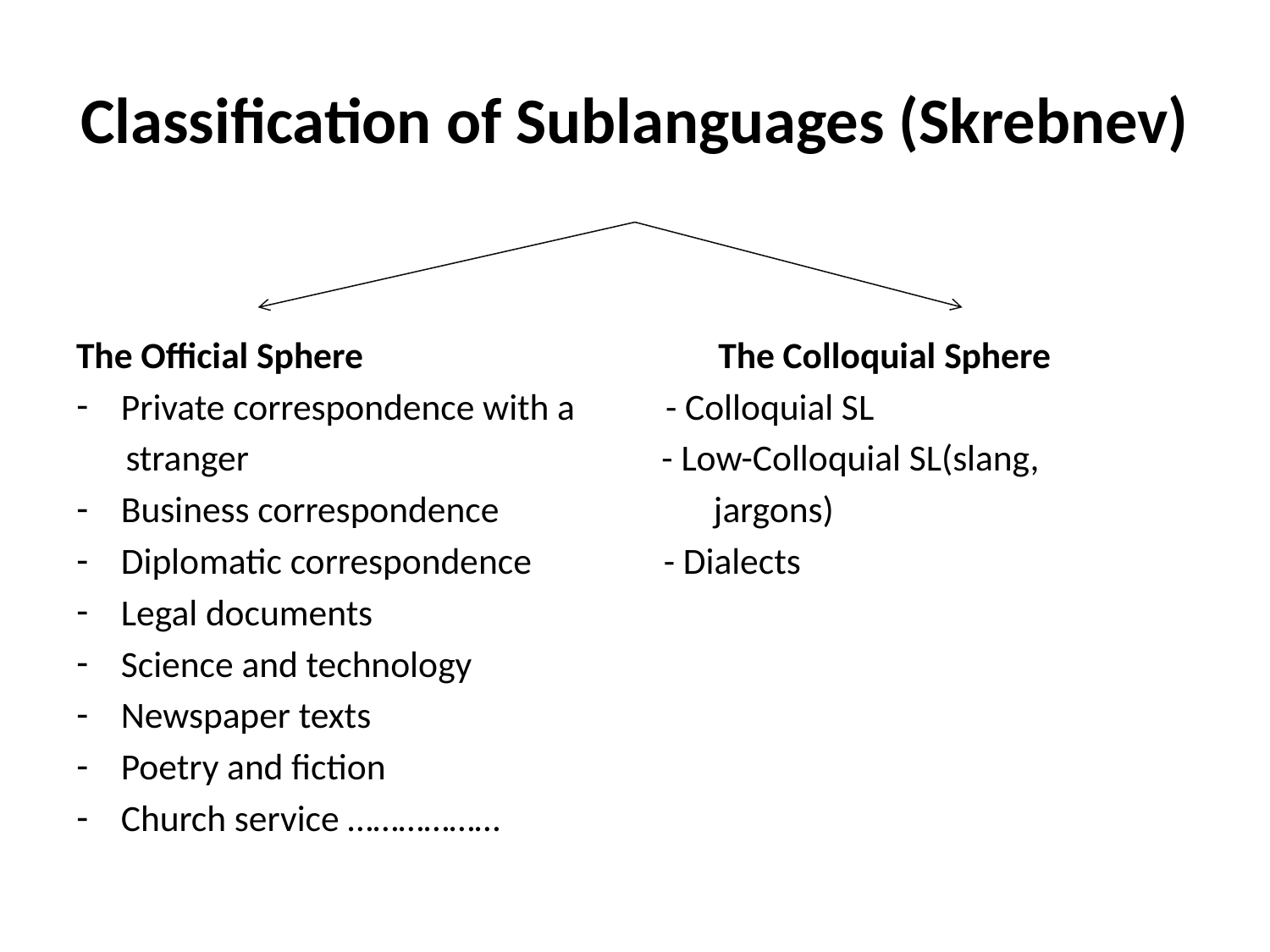

# Classification of Sublanguages (Skrebnev)

The Official Sphere                                           The Colloquial Sphere
Private correspondence with a           - Colloquial SL
      stranger                                                  - Low-Colloquial SL(slang,
Business correspondence                          jargons)
Diplomatic correspondence                - Dialects
Legal documents
Science and technology
Newspaper texts
Poetry and fiction
Church service ………………